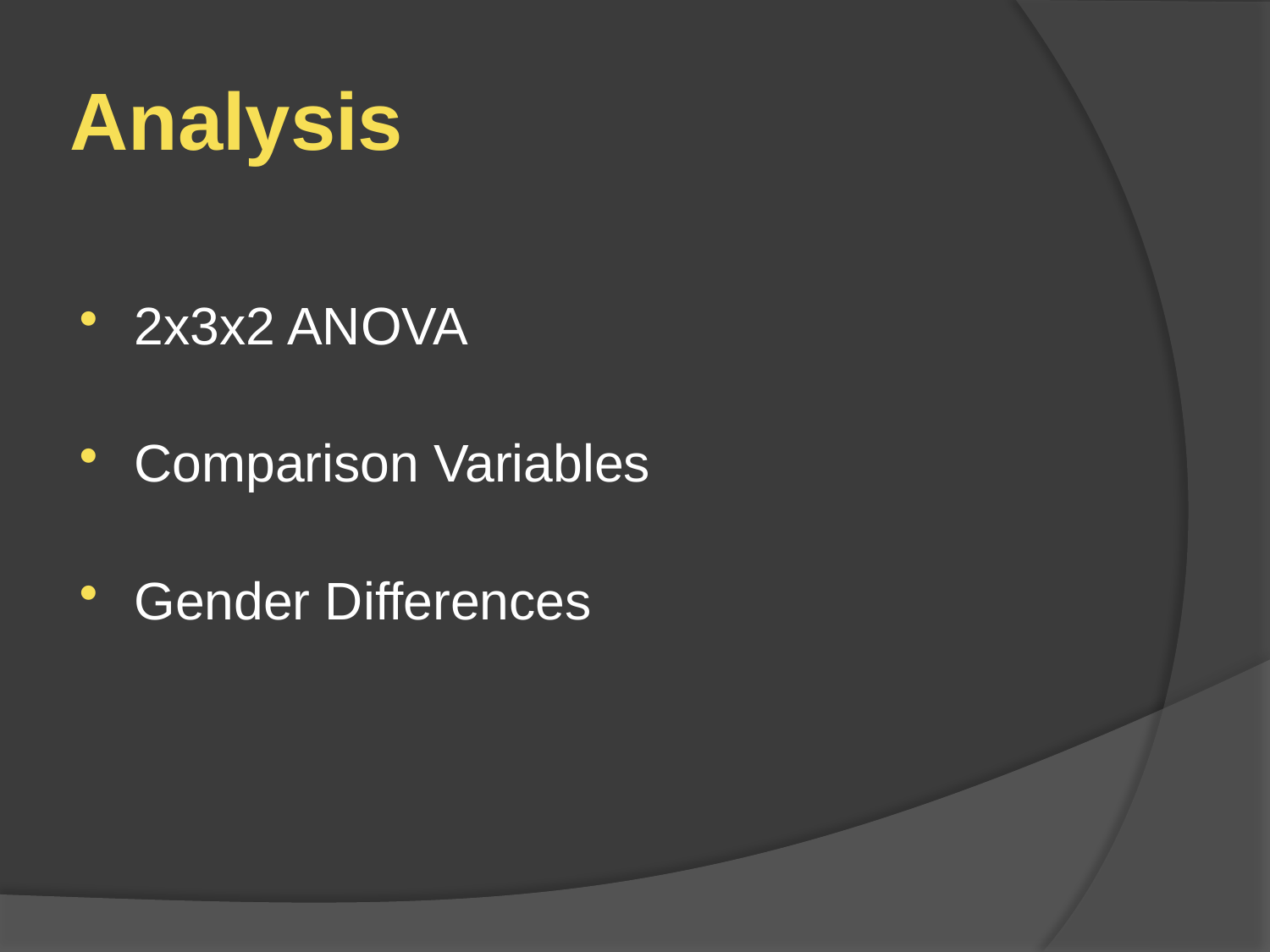

# Analysis
2x3x2 ANOVA
Comparison Variables
Gender Differences